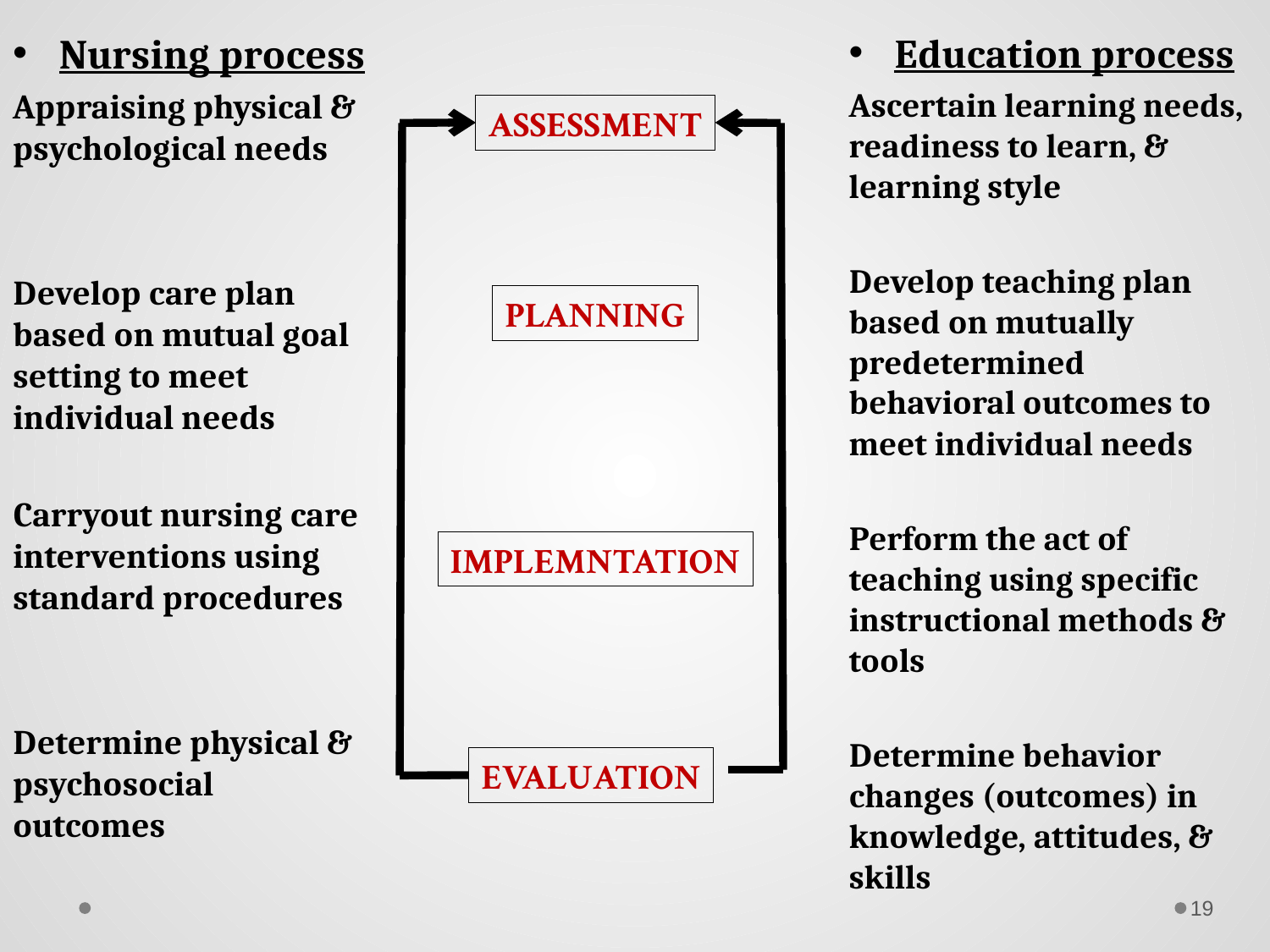

#
Nursing process
Appraising physical & psychological needs

Develop care plan based on mutual goal setting to meet individual needs

Carryout nursing care interventions using standard procedures

Determine physical & psychosocial outcomes

Education process
Ascertain learning needs, readiness to learn, & learning style

Develop teaching plan based on mutually predetermined behavioral outcomes to meet individual needs

Perform the act of teaching using specific instructional methods & tools

Determine behavior changes (outcomes) in knowledge, attitudes, & skills

ASSESSMENT
PLANNING
IMPLEMNTATION
EVALUATION
19